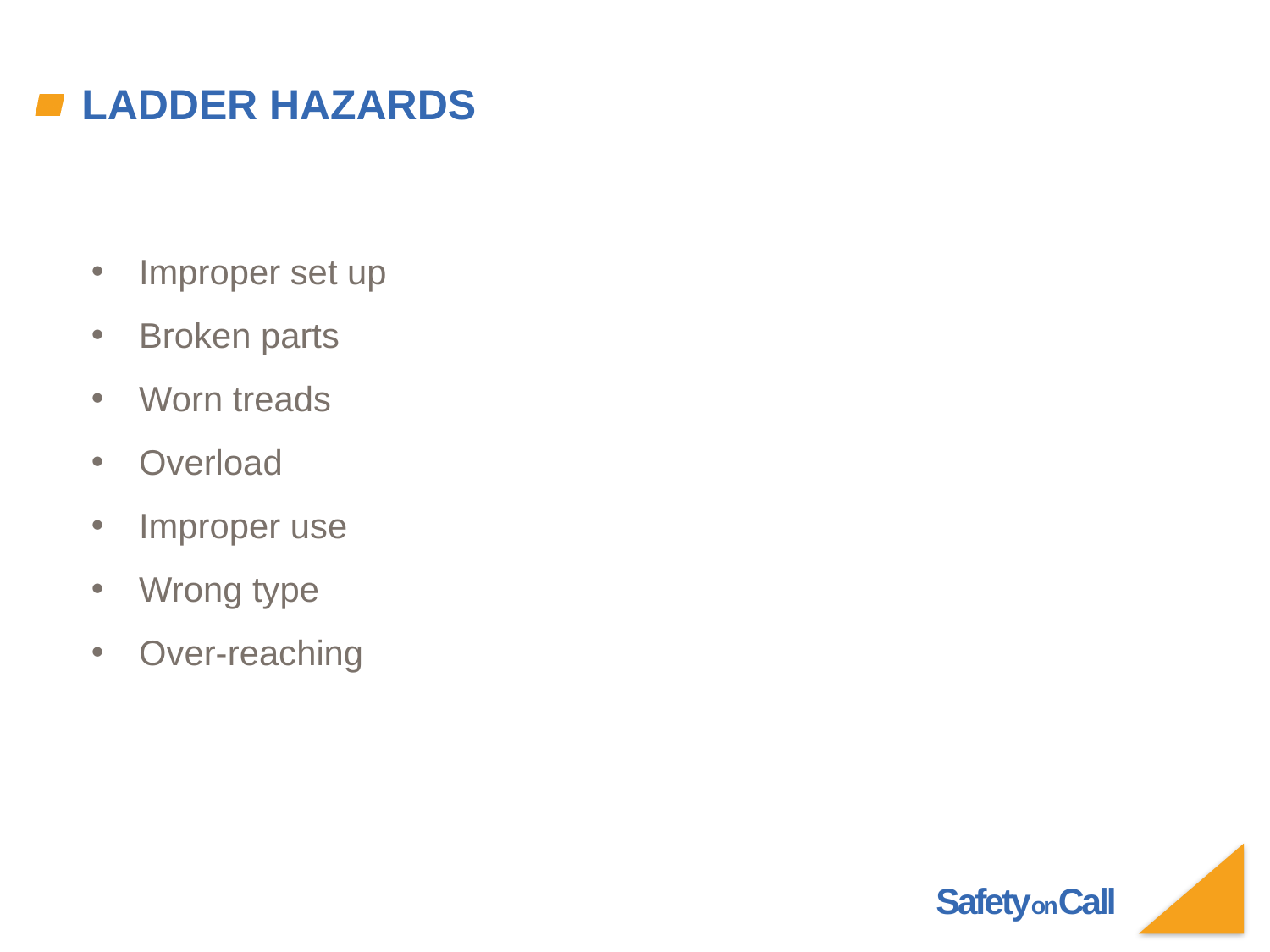

# Ladder Hazards
Improper set up
Broken parts
Worn treads
Overload
Improper use
Wrong type
Over-reaching